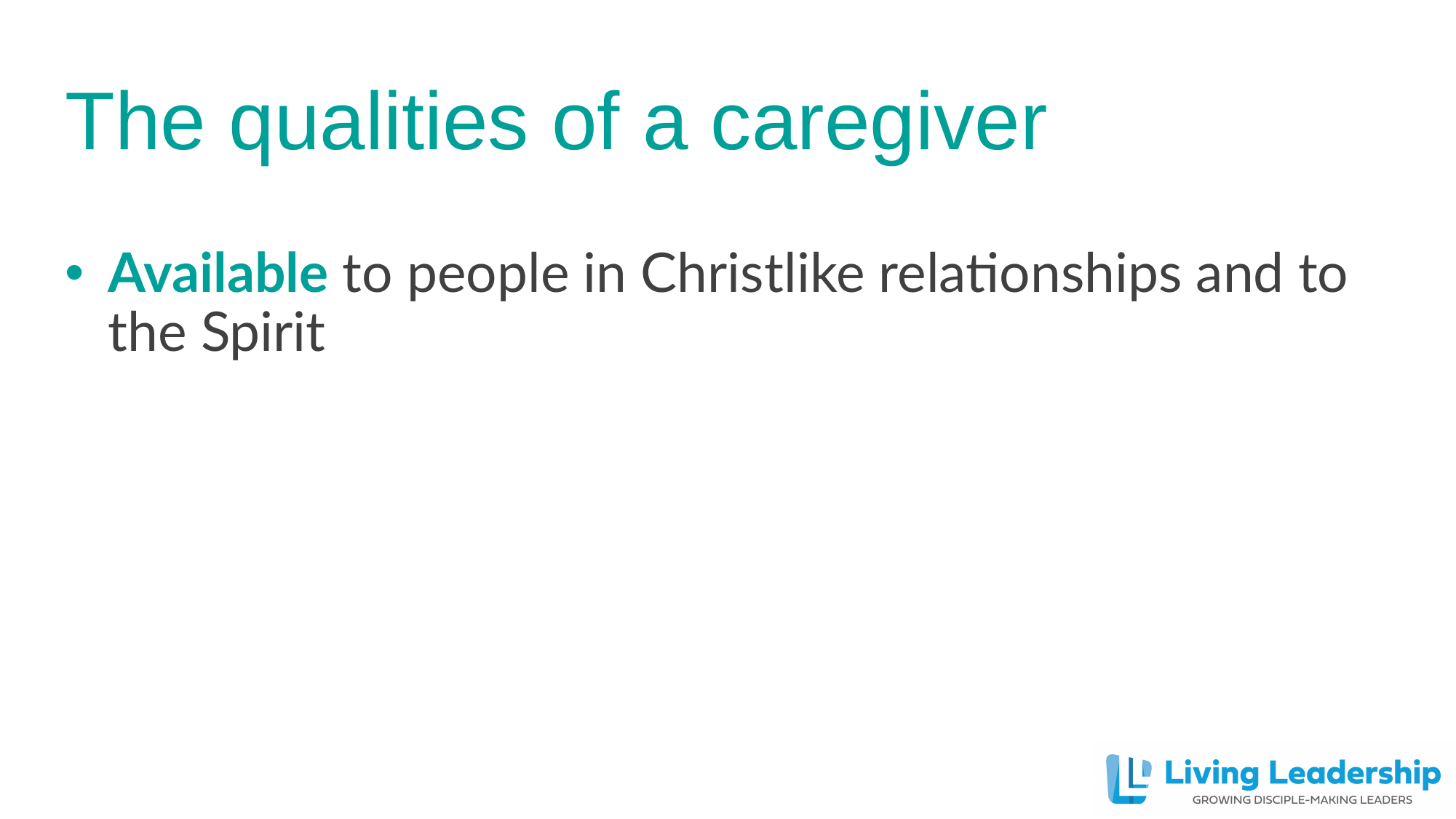

# The qualities of a caregiver
Available to people in Christlike relationships and to the Spirit